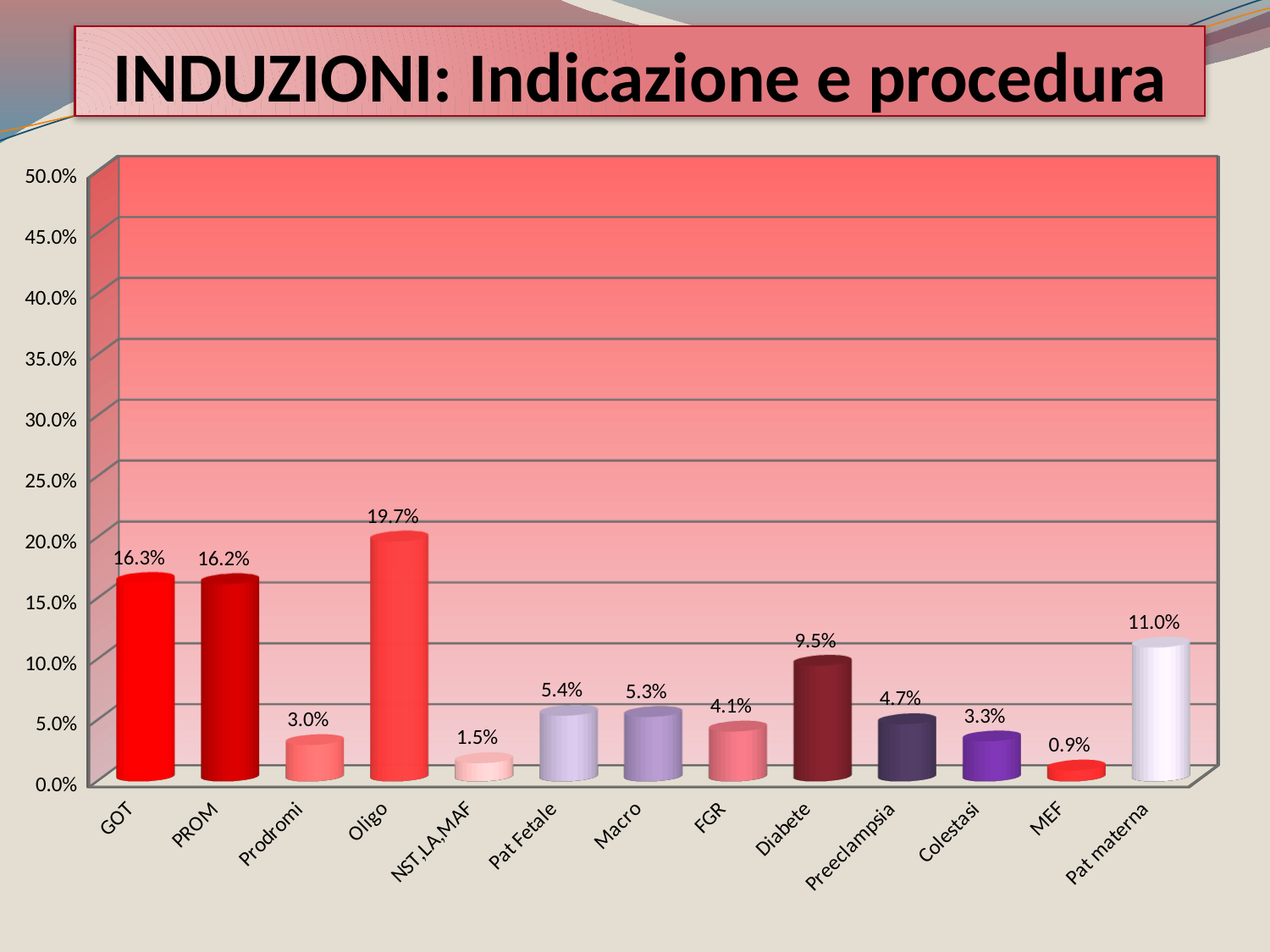

# INDUZIONI: Indicazione e procedura

[unsupported chart]